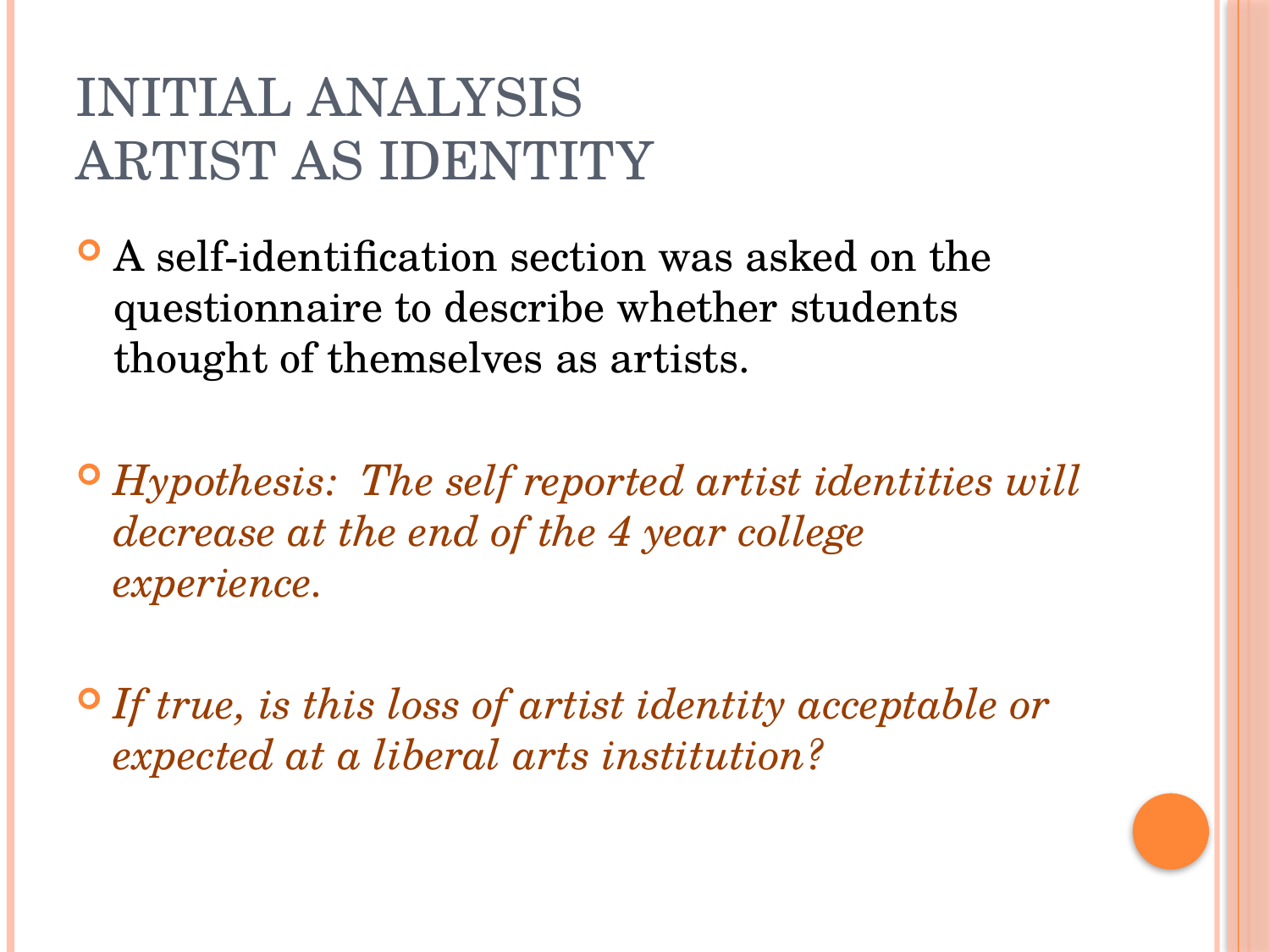

# Initial Analysis Artist as Identity
A self-identification section was asked on the questionnaire to describe whether students thought of themselves as artists.

Hypothesis:  The self reported artist identities will decrease at the end of the 4 year college experience.

If true, is this loss of artist identity acceptable or expected at a liberal arts institution?